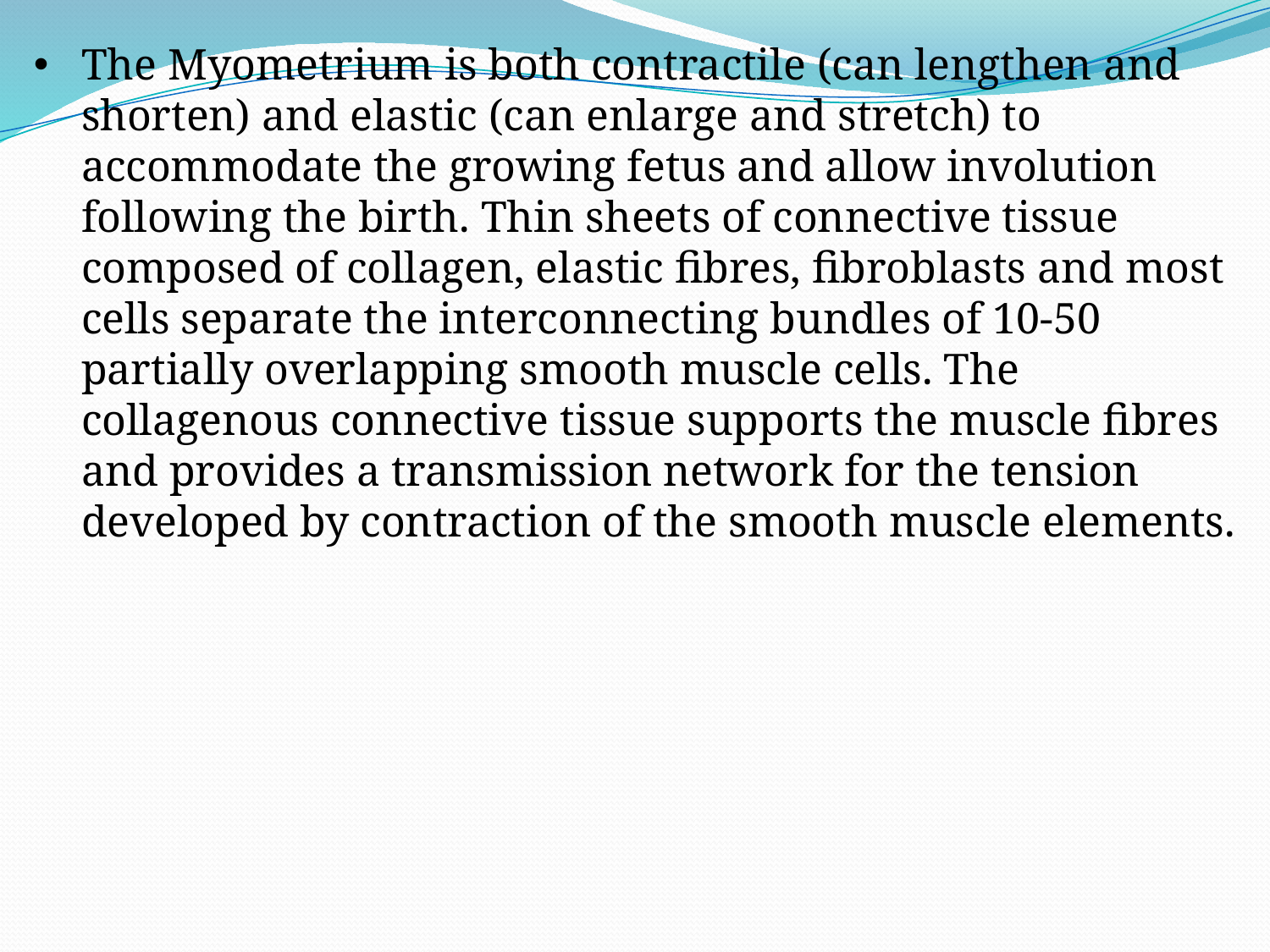

The Myometrium is both contractile (can lengthen and shorten) and elastic (can enlarge and stretch) to accommodate the growing fetus and allow involution following the birth. Thin sheets of connective tissue composed of collagen, elastic fibres, fibroblasts and most cells separate the interconnecting bundles of 10-50 partially overlapping smooth muscle cells. The collagenous connective tissue supports the muscle fibres and provides a transmission network for the tension developed by contraction of the smooth muscle elements.